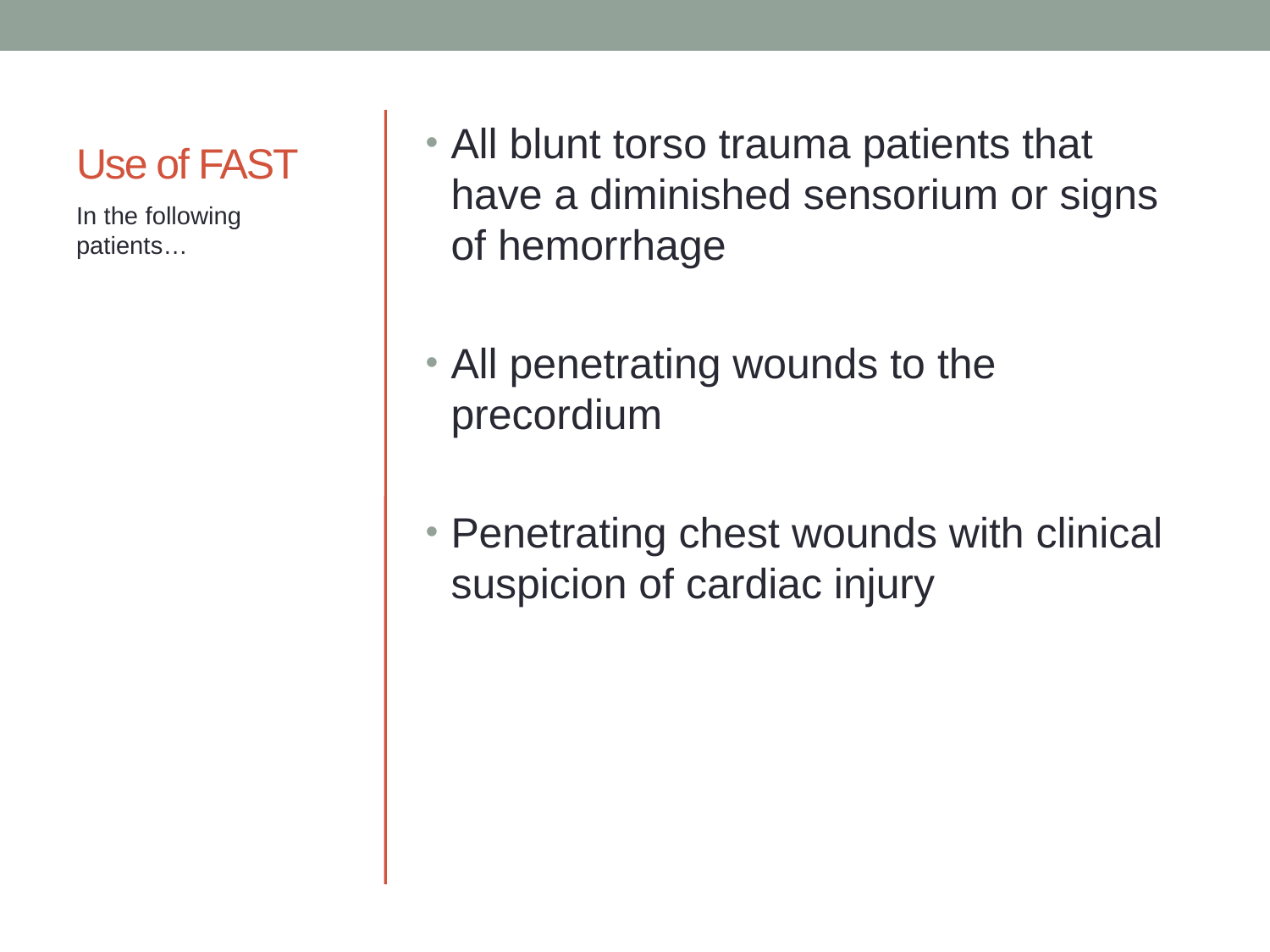

# Use of FAST
All blunt torso trauma patients that have a diminished sensorium or signs of hemorrhage

All penetrating wounds to the precordium

Penetrating chest wounds with clinical suspicion of cardiac injury

In the following patients…